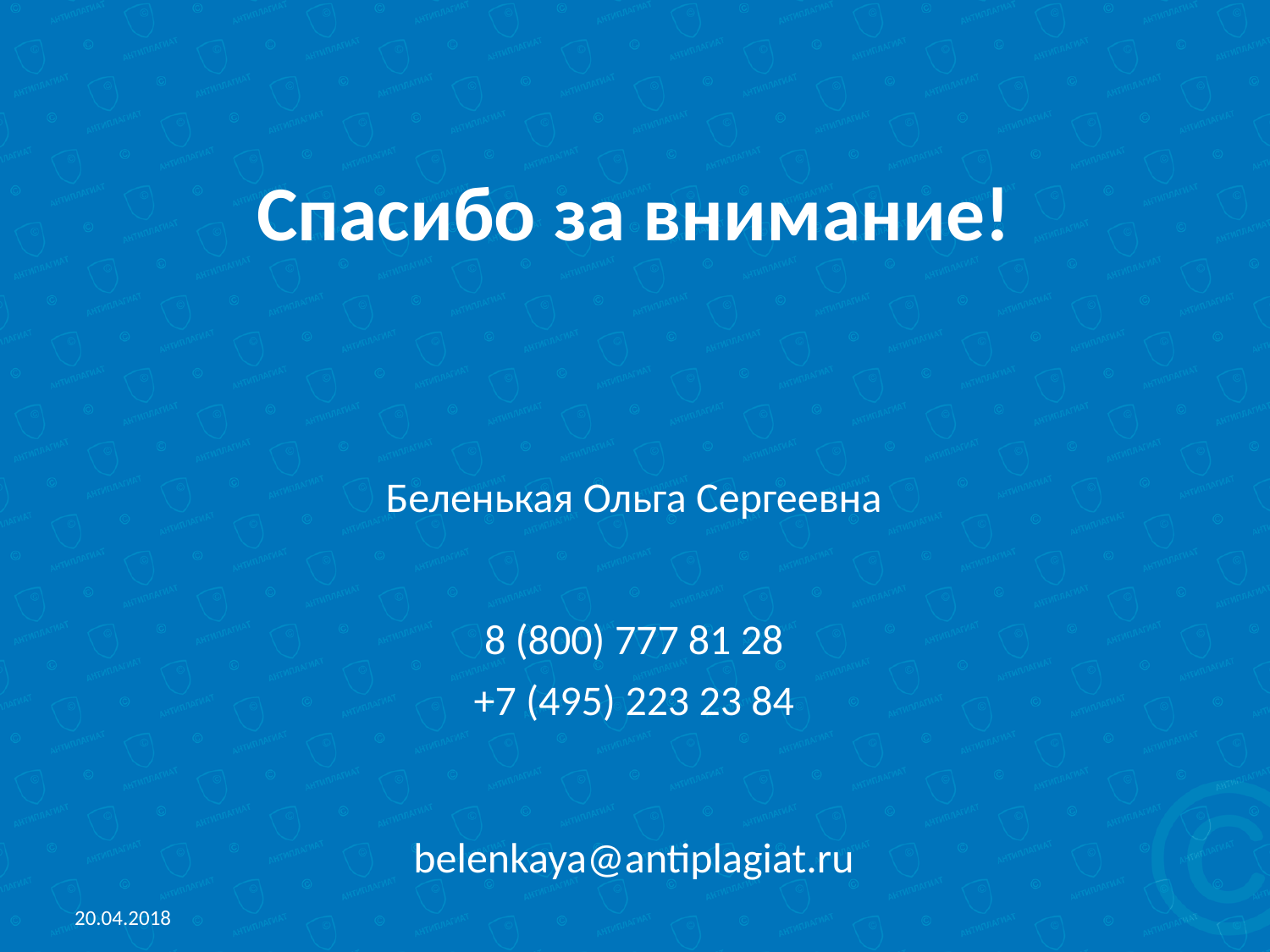

# Спасибо за внимание!
Беленькая Ольга Сергеевна

8 (800) 777 81 28
+7 (495) 223 23 84

belenkaya@antiplagiat.ru

20.04.2018